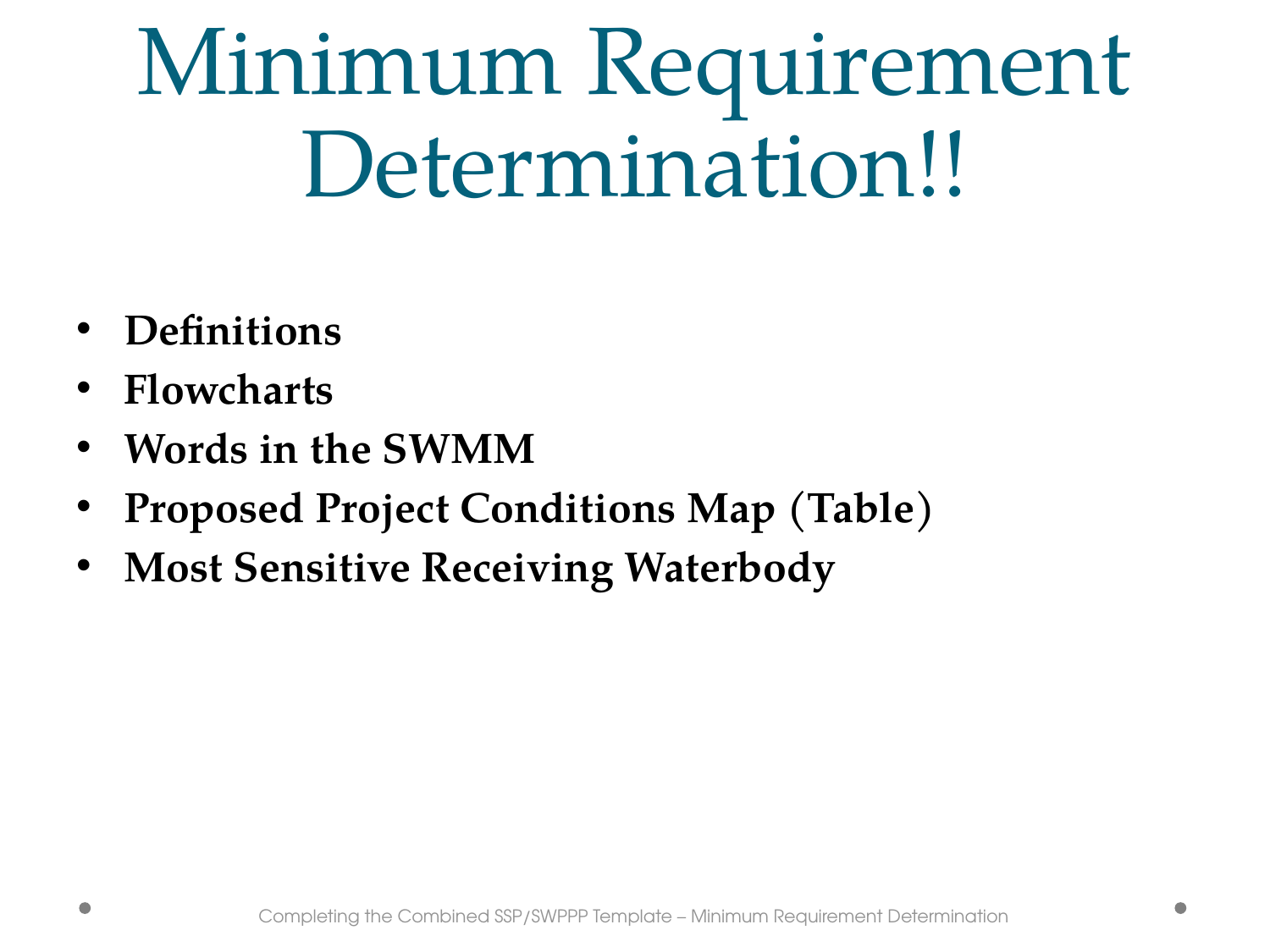

# Minimum Requirement Determination!!
Definitions
Flowcharts
Words in the SWMM
Proposed Project Conditions Map (Table)
Most Sensitive Receiving Waterbody
Completing the Combined SSP/SWPPP Template – Minimum Requirement Determination